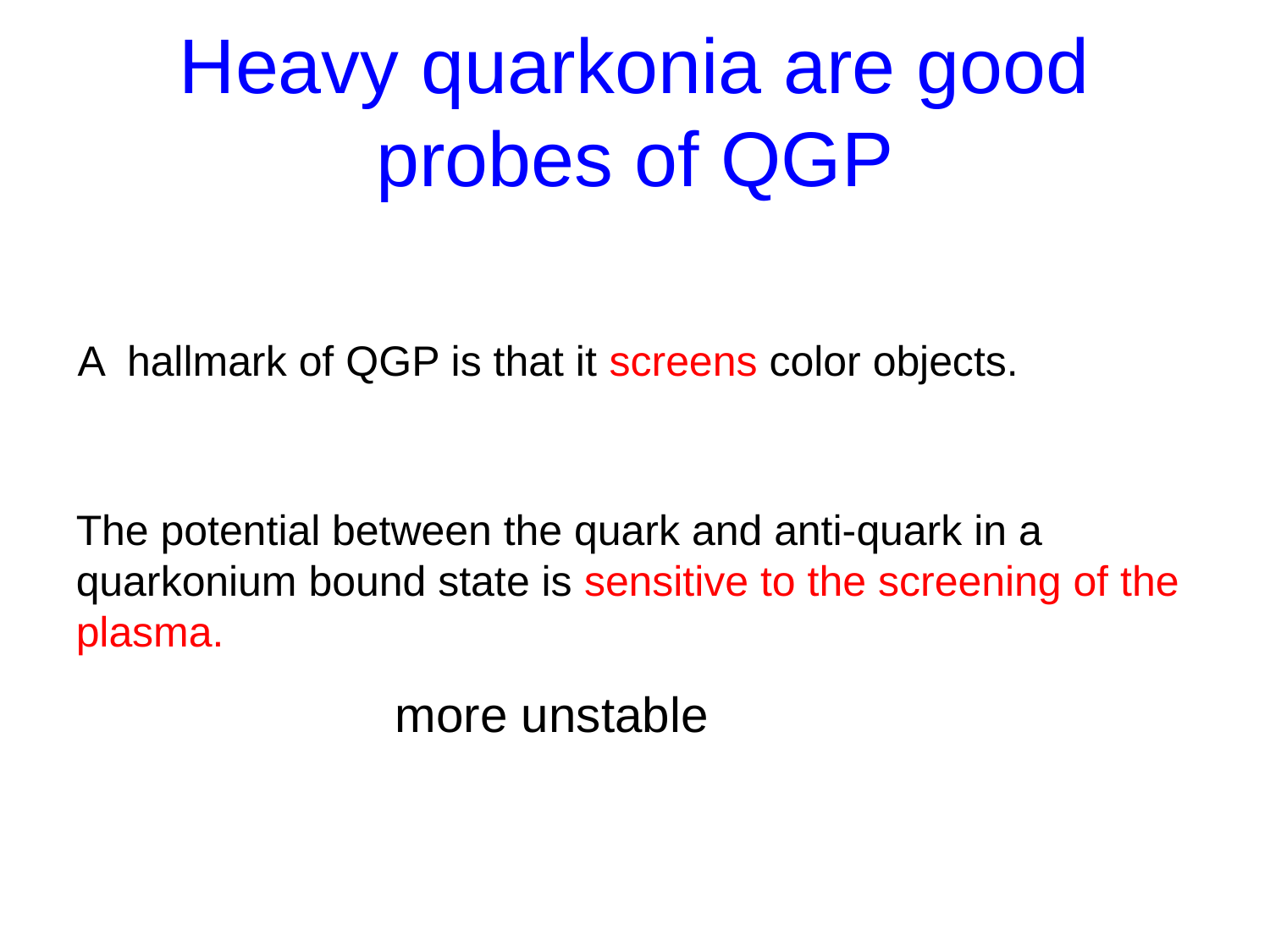

# Heavy quarkonia are good probes of QGP
A  hallmark of QGP is that it screens color objects.
The potential between the quark and anti-quark in a quarkonium bound state is sensitive to the screening of the plasma.
more unstable